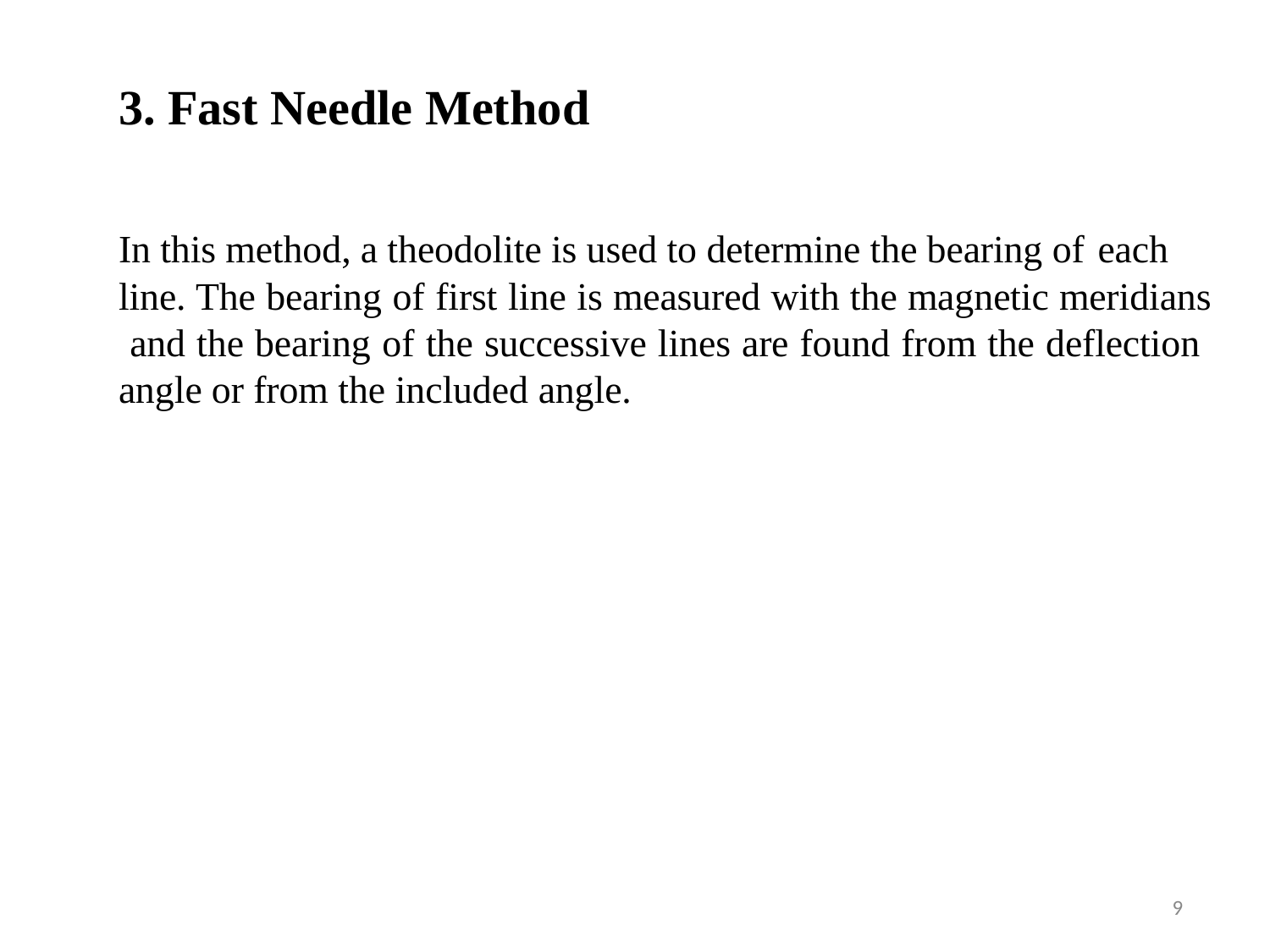

# 3. Fast Needle Method
In this method, a theodolite is used to determine the bearing of each
line. The bearing of first line is measured with the magnetic meridians  and the bearing of the successive lines are found from the deflection  angle or from the included angle.
9